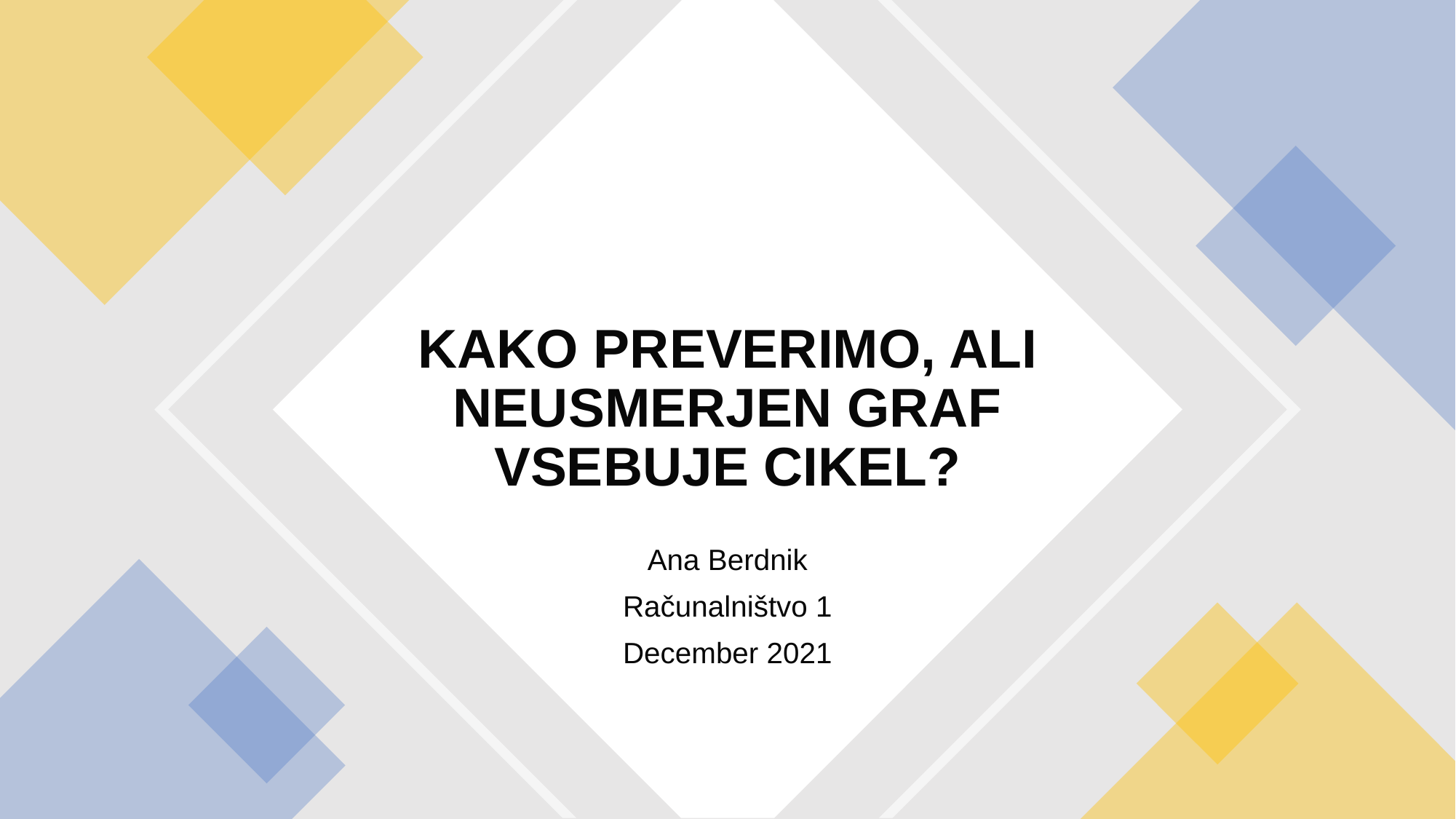

# KAKO PREVERIMO, ALI NEUSMERJEN GRAF VSEBUJE CIKEL?
Ana Berdnik
Računalništvo 1
December 2021